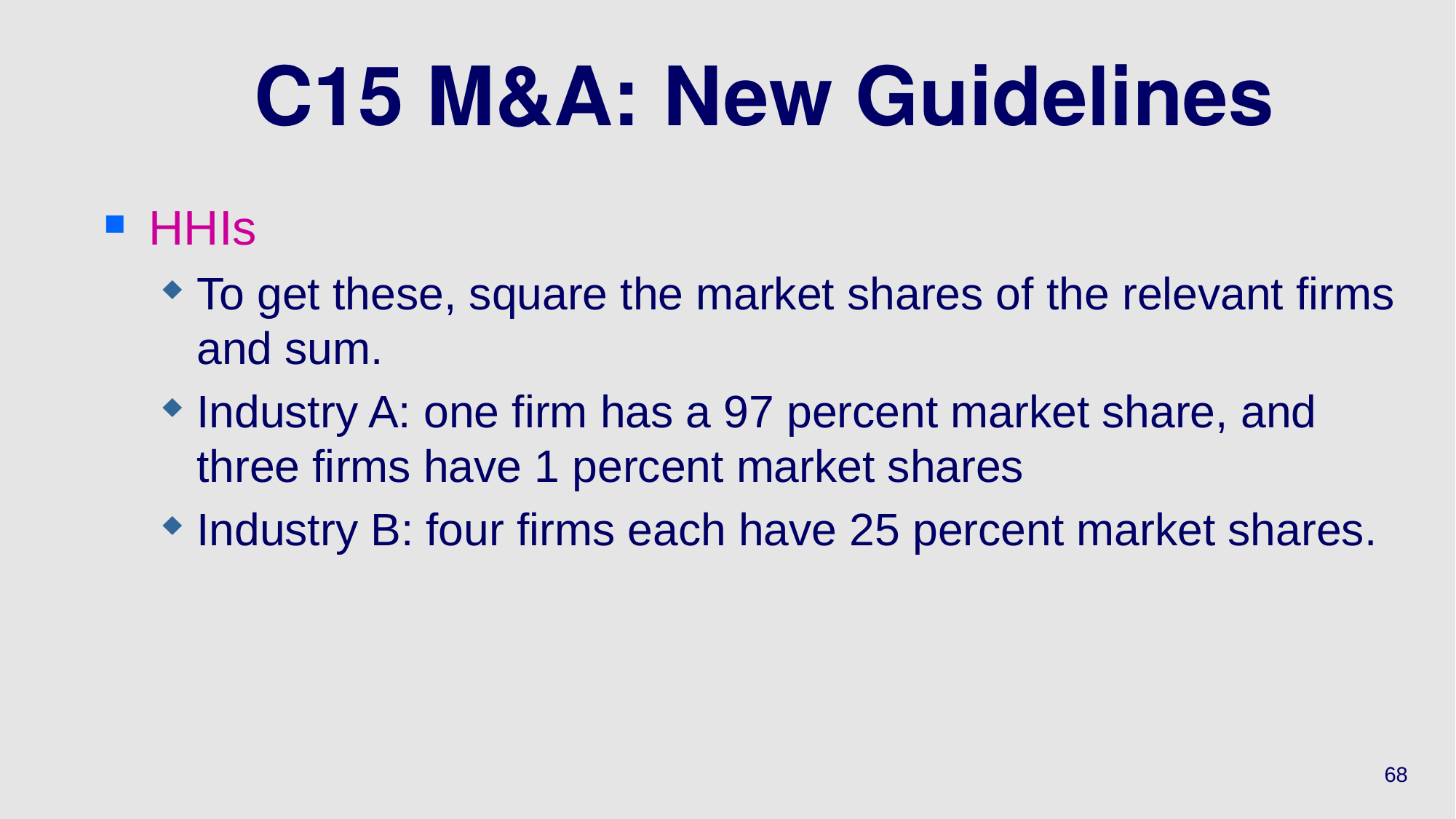

# C15 M&A: New Guidelines
HHIs
To get these, square the market shares of the relevant firms and sum.
Industry A: one firm has a 97 percent market share, and three firms have 1 percent market shares
Industry B: four firms each have 25 percent market shares.
68